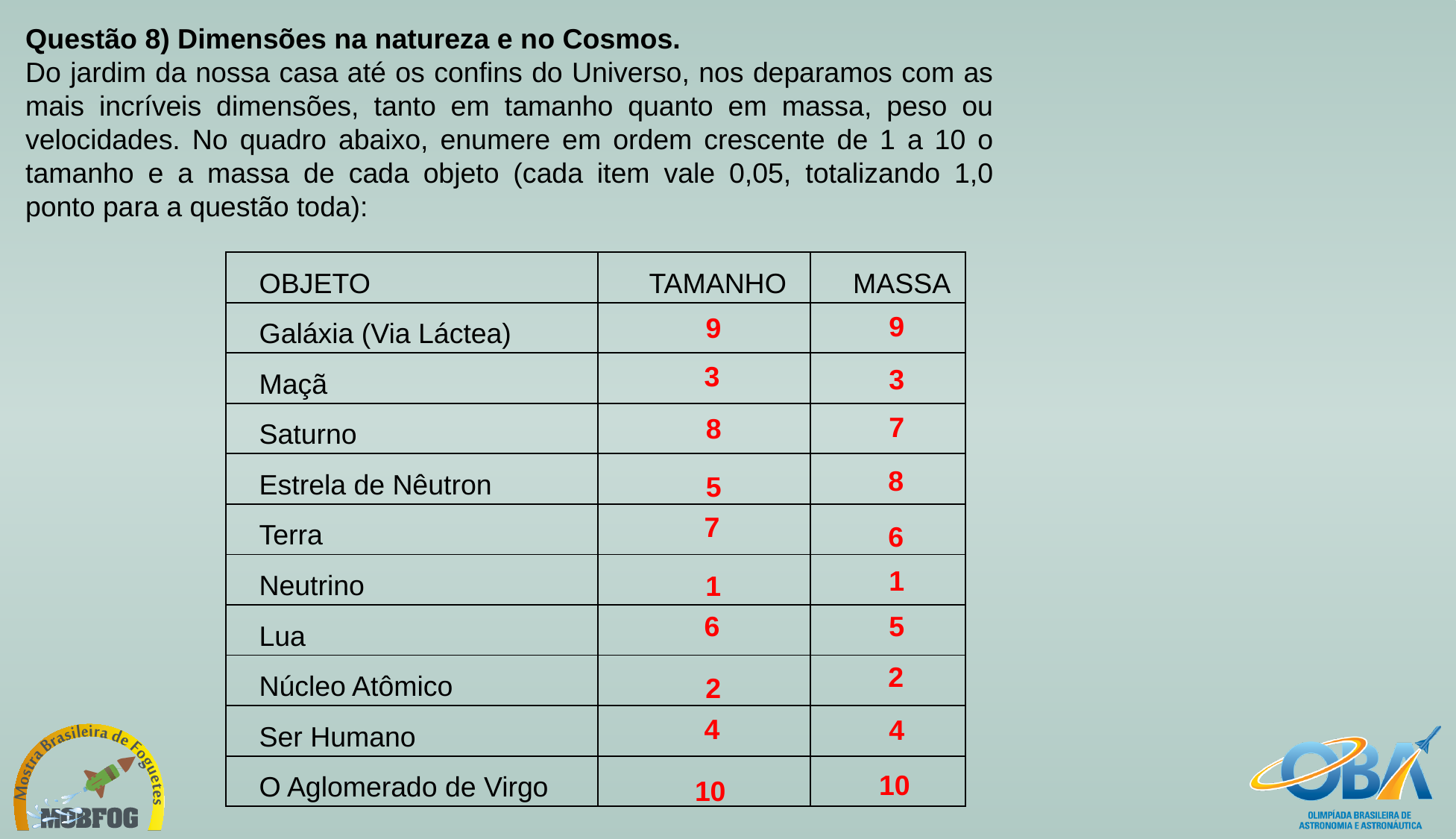

Questão 8) Dimensões na natureza e no Cosmos.
Do jardim da nossa casa até os confins do Universo, nos deparamos com as mais incríveis dimensões, tanto em tamanho quanto em massa, peso ou velocidades. No quadro abaixo, enumere em ordem crescente de 1 a 10 o tamanho e a massa de cada objeto (cada item vale 0,05, totalizando 1,0 ponto para a questão toda):
| OBJETO | TAMANHO | MASSA |
| --- | --- | --- |
| Galáxia (Via Láctea) |  |  |
| Maçã |  |  |
| Saturno |  |  |
| Estrela de Nêutron |  |  |
| Terra |  |  |
| Neutrino |  |  |
| Lua |  |  |
| Núcleo Atômico |  |  |
| Ser Humano |  |  |
| O Aglomerado de Virgo |  |  |
9
9
3
3
8
7
5
8
6
7
1
1
6
5
2
2
4
4
10
10